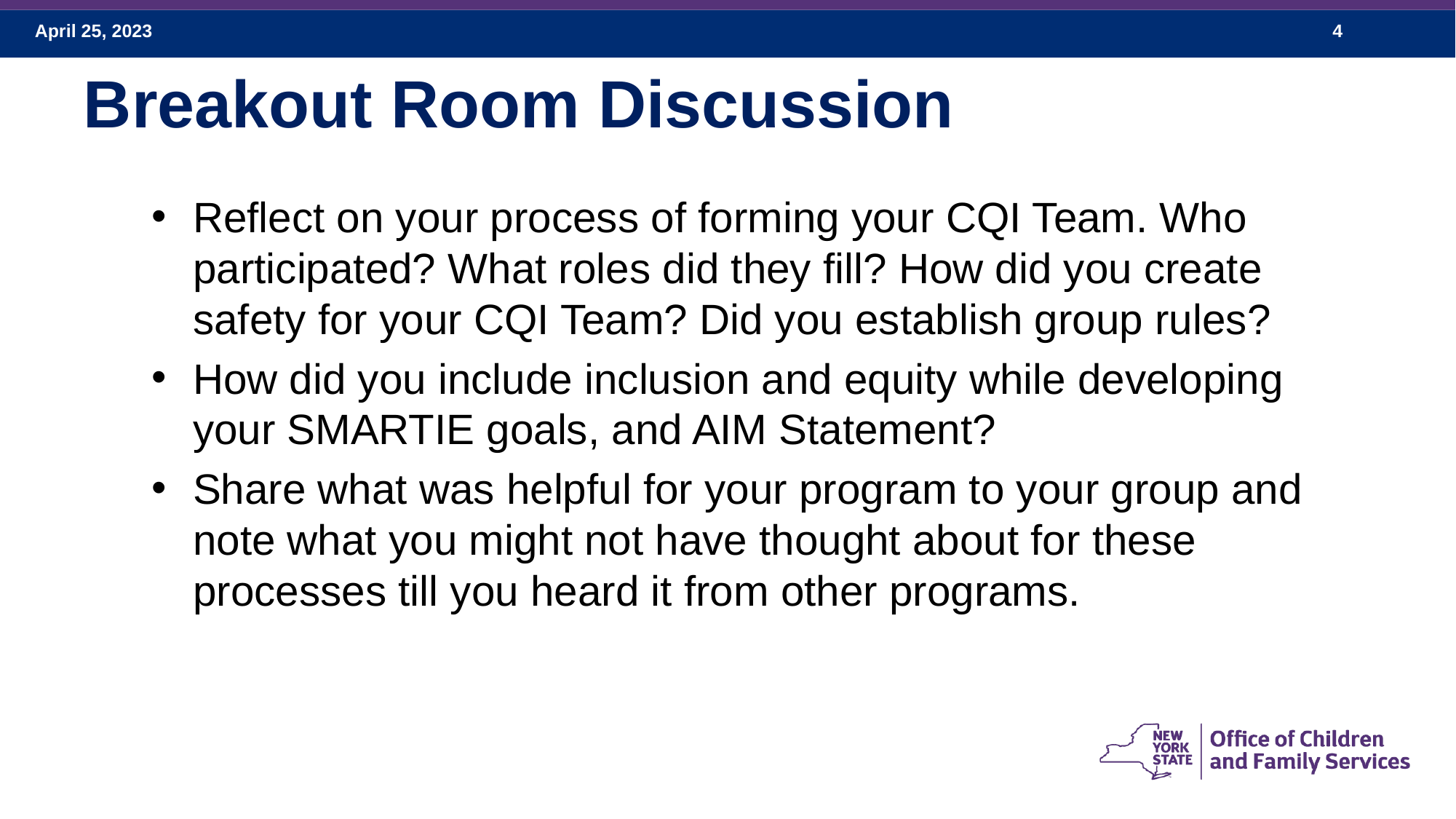

# Breakout Room Discussion
Reflect on your process of forming your CQI Team. Who participated? What roles did they fill? How did you create safety for your CQI Team? Did you establish group rules?
How did you include inclusion and equity while developing your SMARTIE goals, and AIM Statement?
Share what was helpful for your program to your group and note what you might not have thought about for these processes till you heard it from other programs.